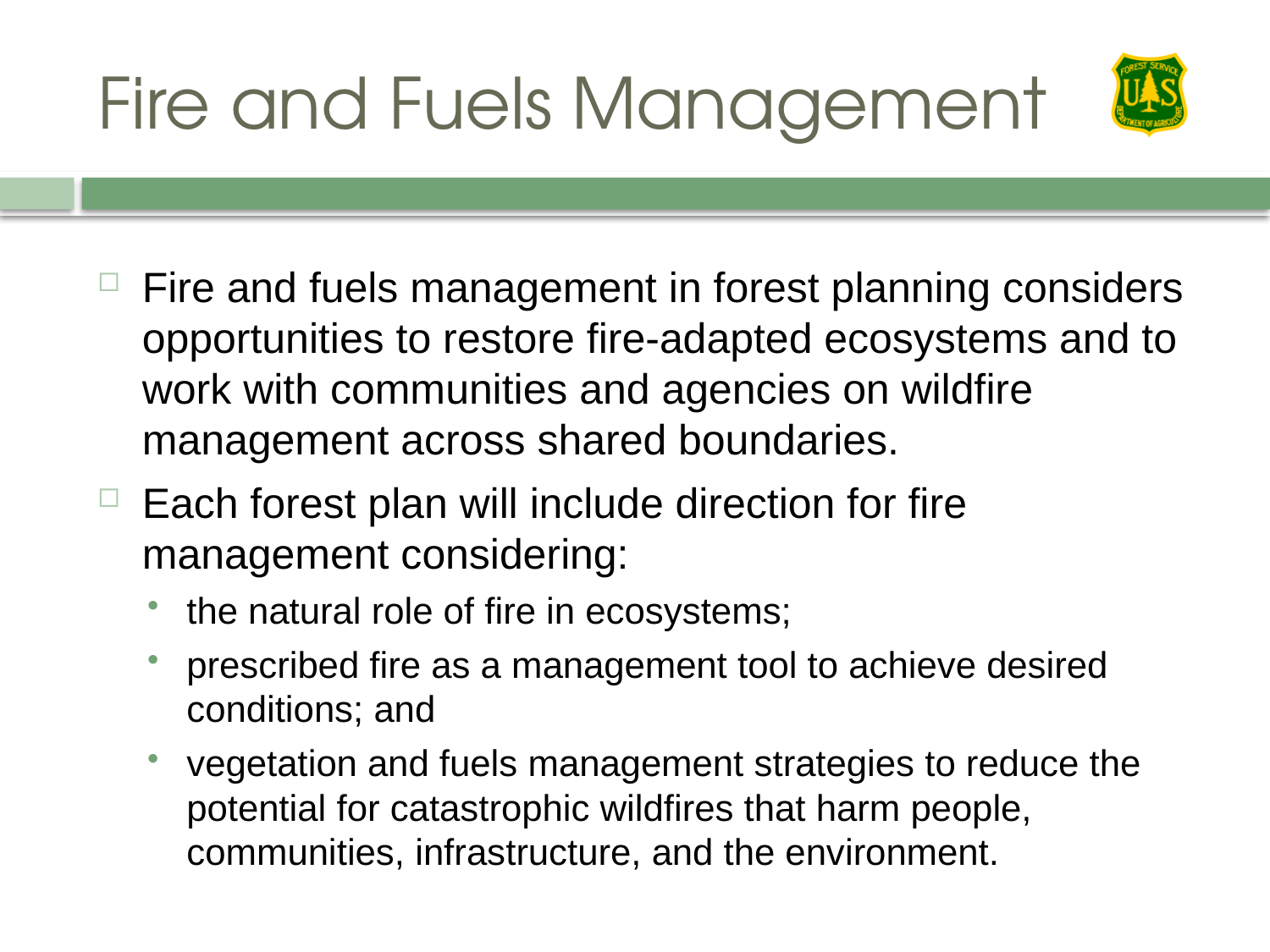

# Fire and Fuels Management
Fire and fuels management in forest planning considers opportunities to restore fire-adapted ecosystems and to work with communities and agencies on wildfire management across shared boundaries.
Each forest plan will include direction for fire management considering:
the natural role of fire in ecosystems;
prescribed fire as a management tool to achieve desired conditions; and
vegetation and fuels management strategies to reduce the potential for catastrophic wildfires that harm people, communities, infrastructure, and the environment.